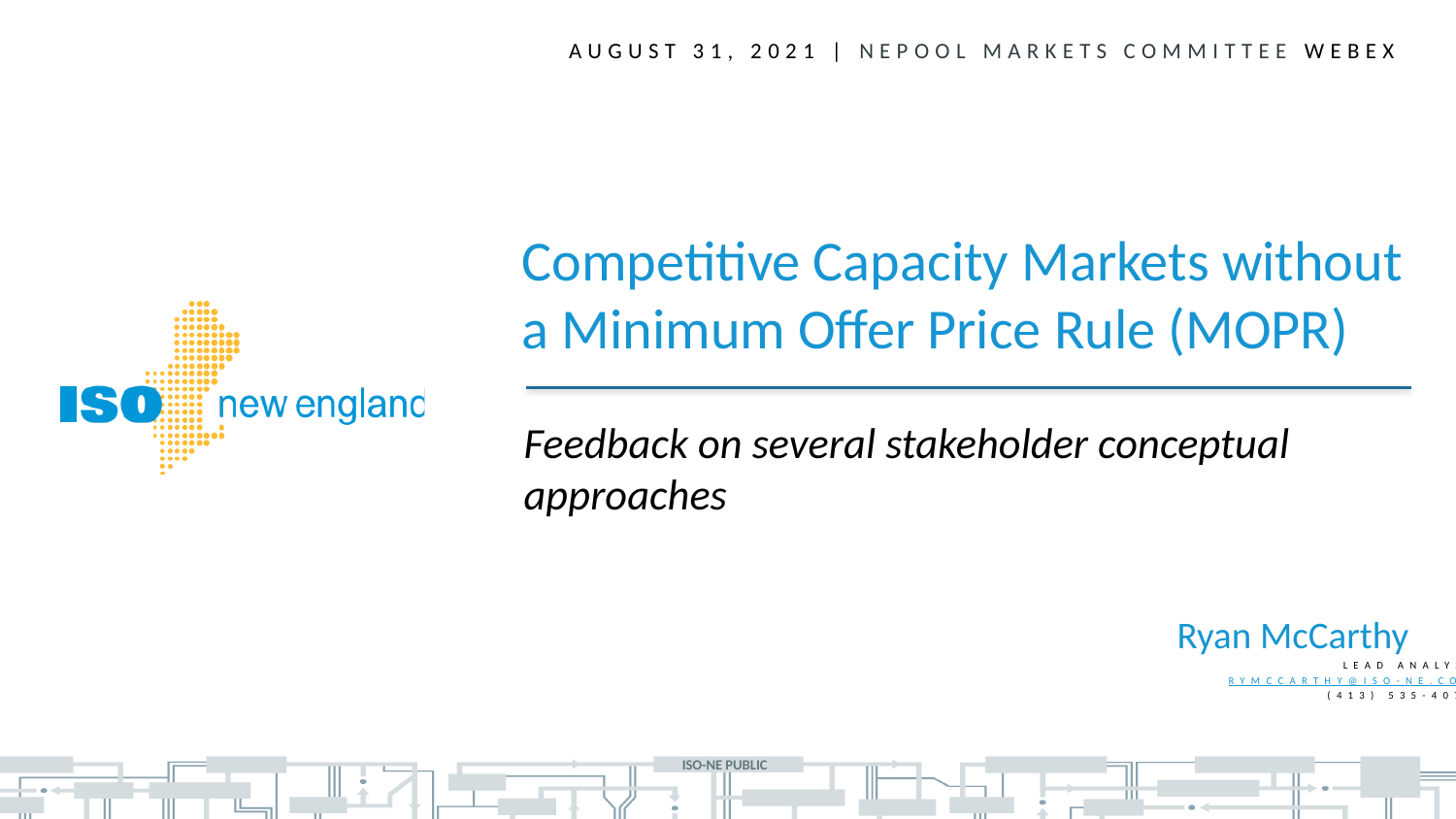

August 31, 2021 | NEPOOL markets Committee WEBex
Competitive Capacity Markets without a Minimum Offer Price Rule (MOPR)
Feedback on several stakeholder conceptual approaches
Ryan McCarthy
Lead analyst
rymccarthy@iso-ne.com
(413) 535-4071